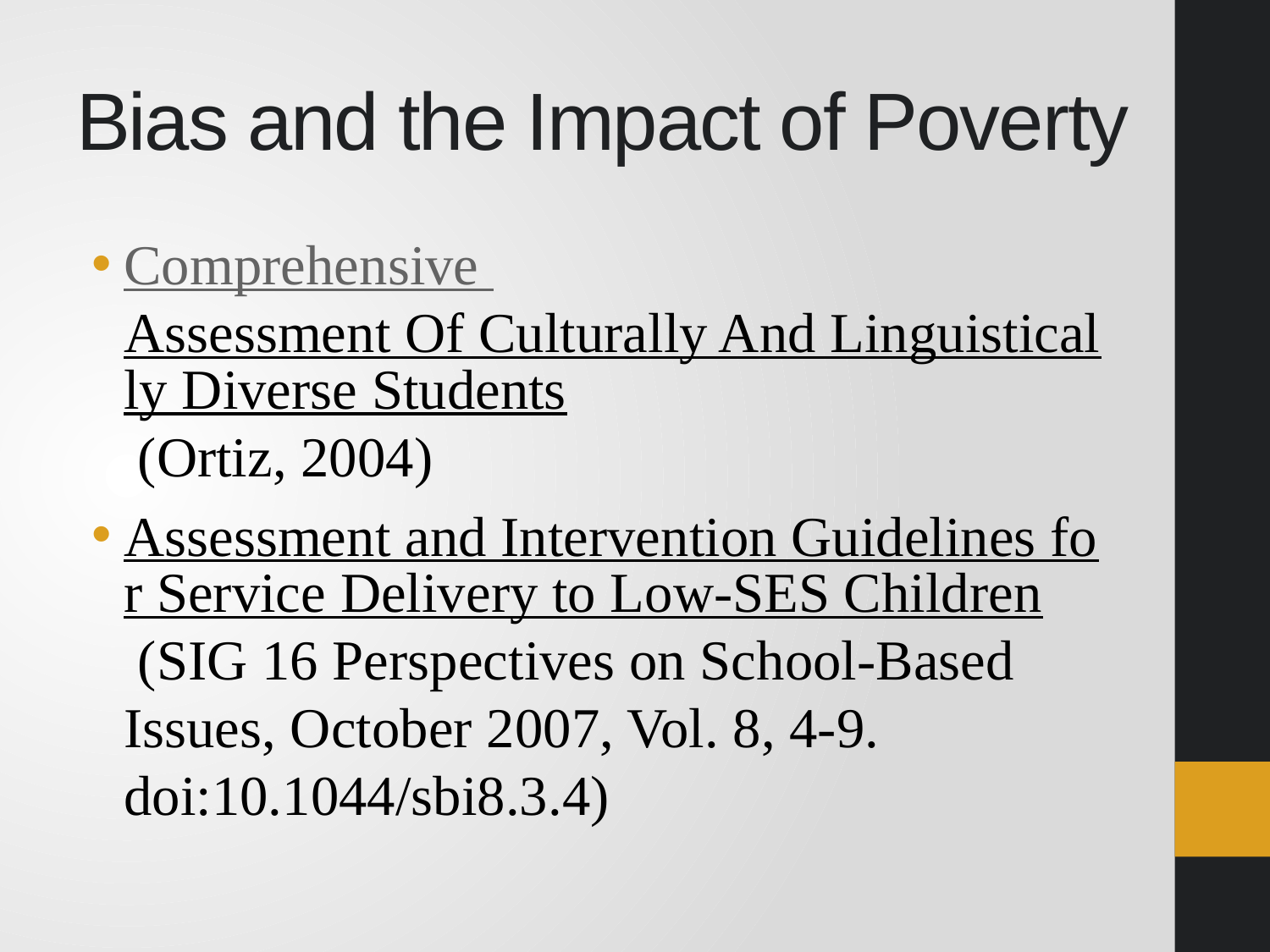

# Bias and the Impact of Poverty
Comprehensive Assessment Of Culturally And Linguistically Diverse Students (Ortiz, 2004)
Assessment and Intervention Guidelines for Service Delivery to Low-SES Children (SIG 16 Perspectives on School-Based Issues, October 2007, Vol. 8, 4-9. doi:10.1044/sbi8.3.4)